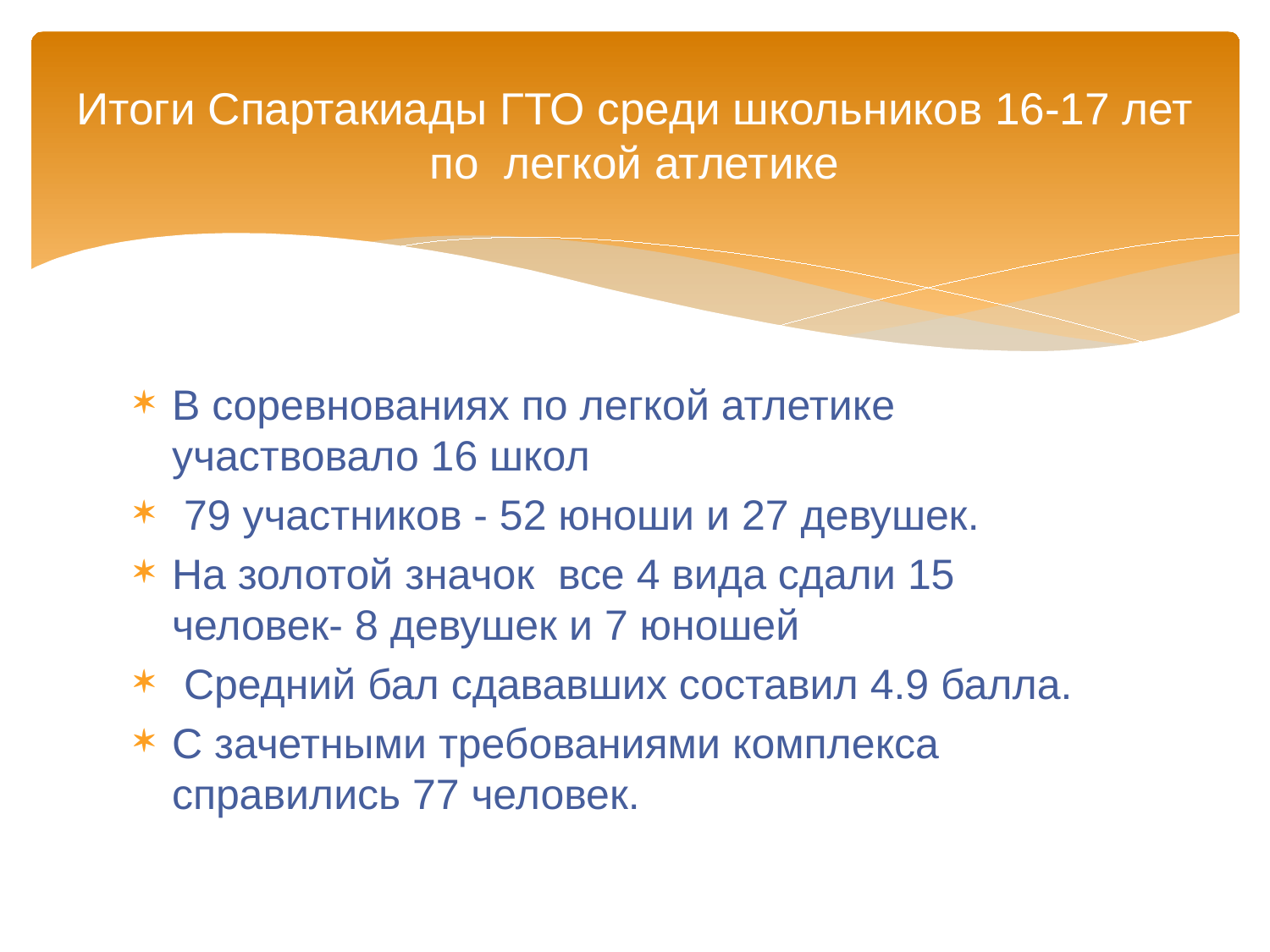

# Итоги Спартакиады ГТО среди школьников 16-17 лет по  легкой атлетике
В соревнованиях по легкой атлетике участвовало 16 школ
 79 участников - 52 юноши и 27 девушек.
На золотой значок  все 4 вида сдали 15 человек- 8 девушек и 7 юношей
 Средний бал сдававших составил 4.9 балла.
С зачетными требованиями комплекса справились 77 человек.